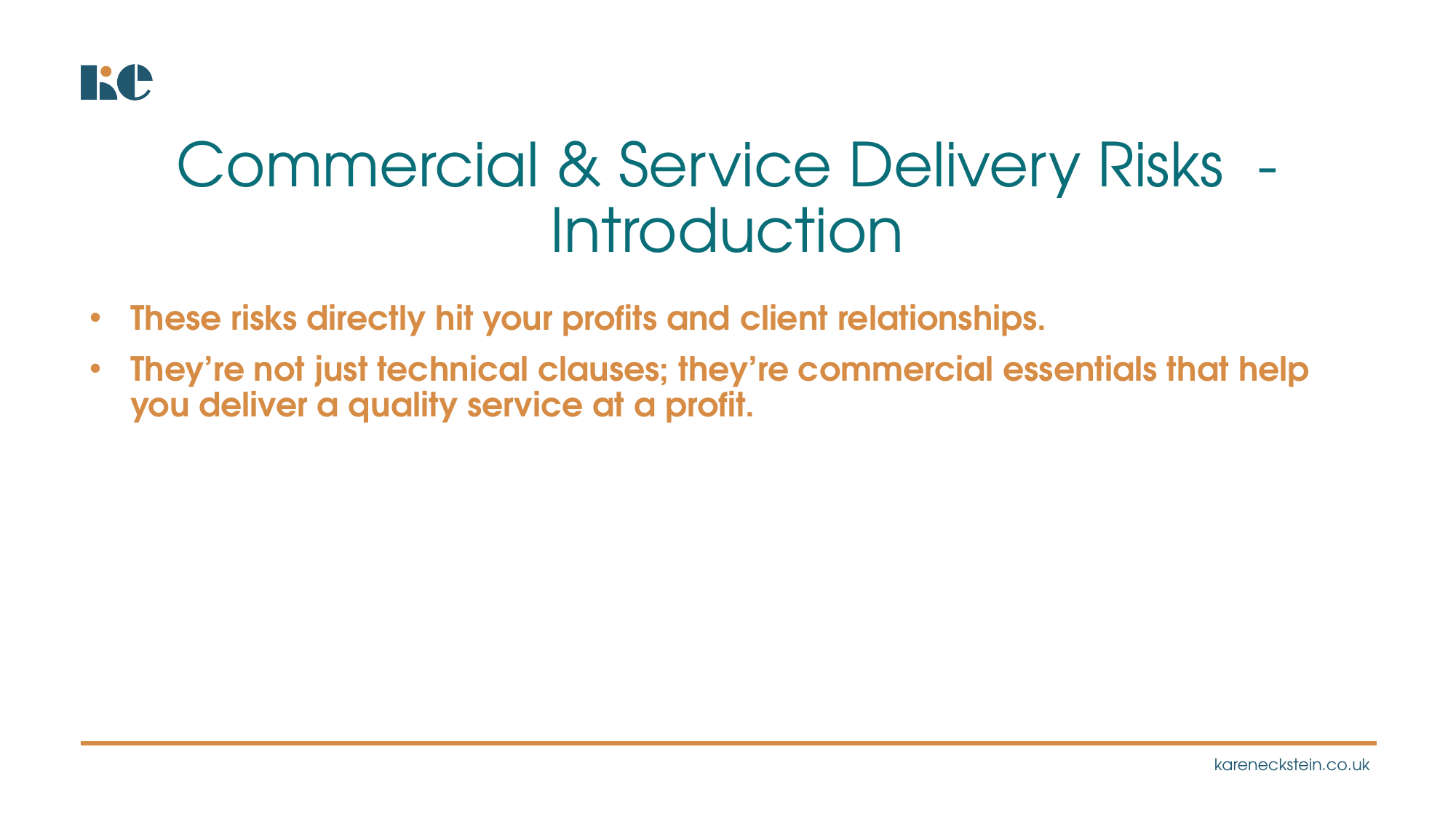

Commercial & Service Delivery Risks  - Introduction
These risks directly hit your profits and client relationships.
They’re not just technical clauses; they’re commercial essentials that help you deliver a quality service at a profit.